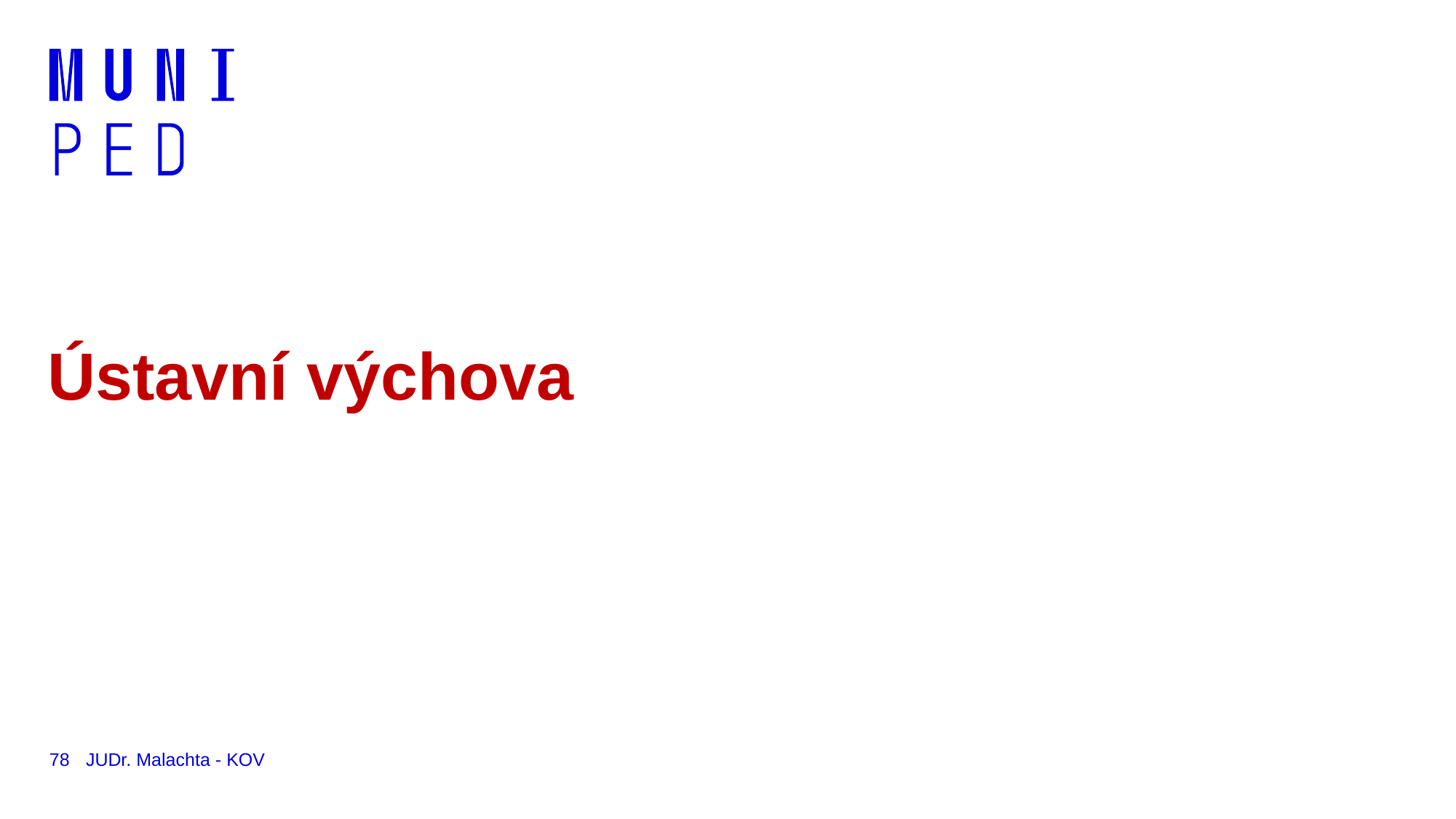

# Ústavní výchova
78
JUDr. Malachta - KOV